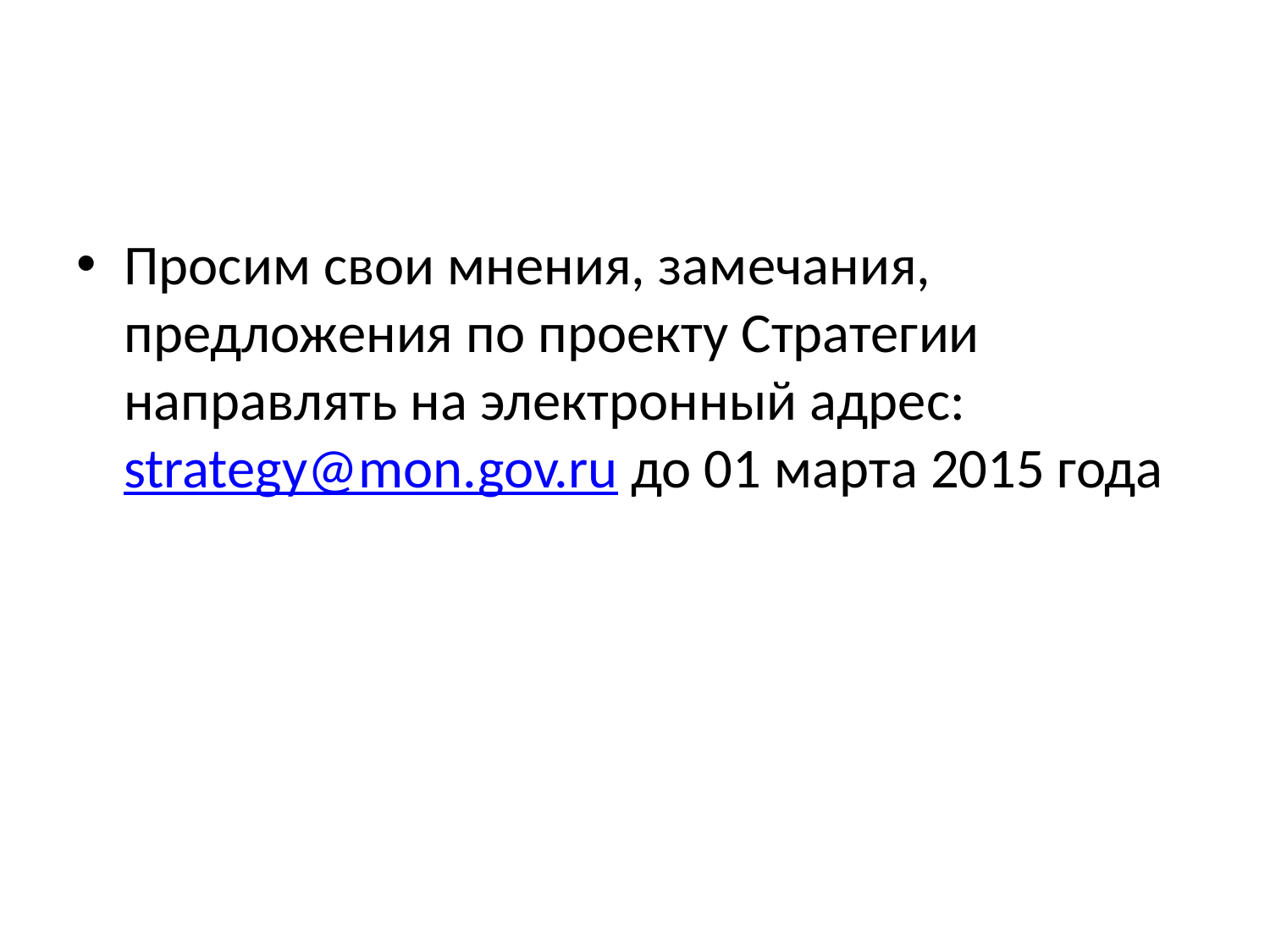

#
Просим свои мнения, замечания, предложения по проекту Стратегии направлять на электронный адрес: strategy@mon.gov.ru до 01 марта 2015 года